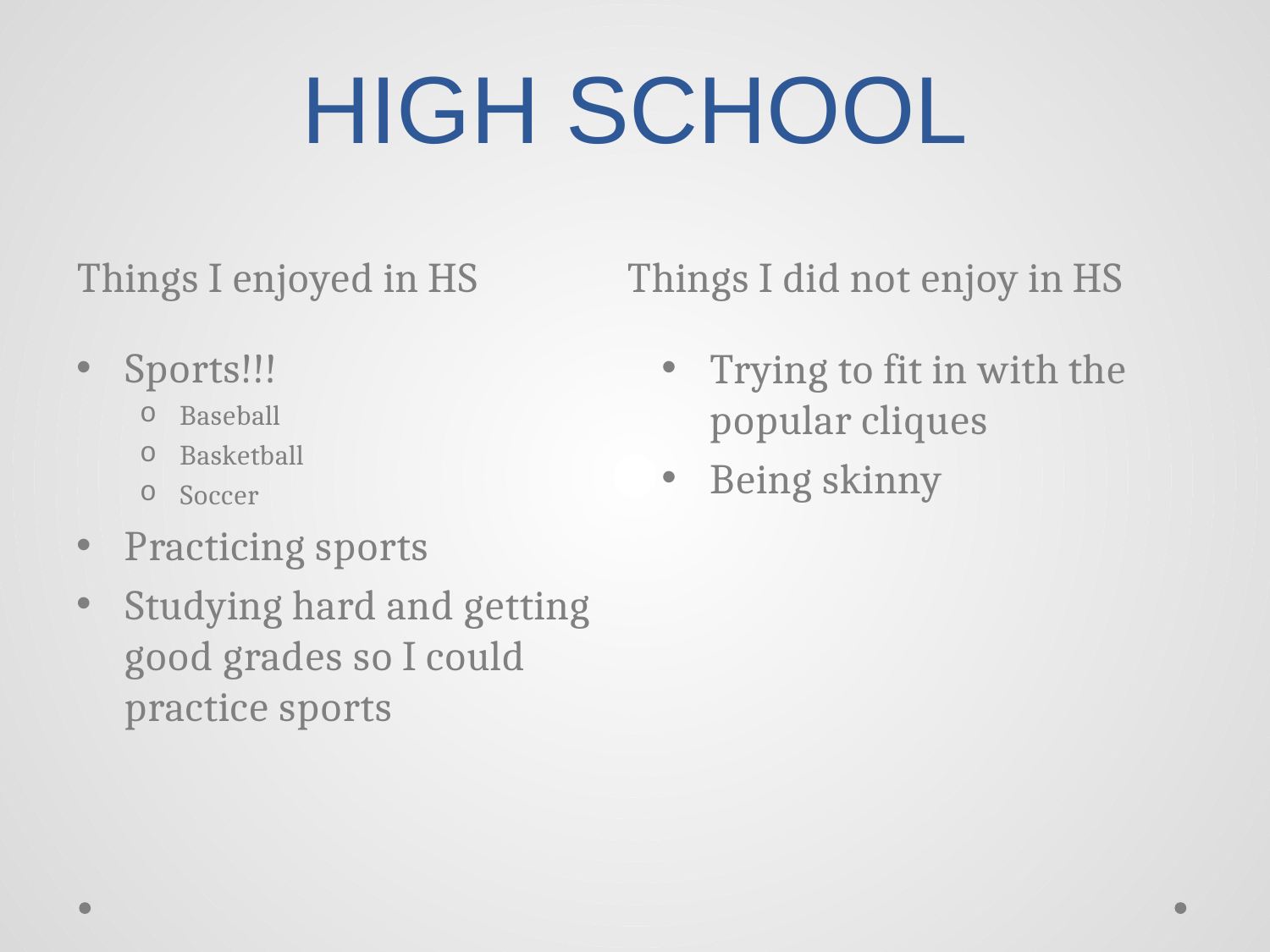

# HIGH SCHOOL
Things I enjoyed in HS
Things I did not enjoy in HS
Sports!!!
Baseball
Basketball
Soccer
Practicing sports
Studying hard and getting good grades so I could practice sports
Trying to fit in with the popular cliques
Being skinny